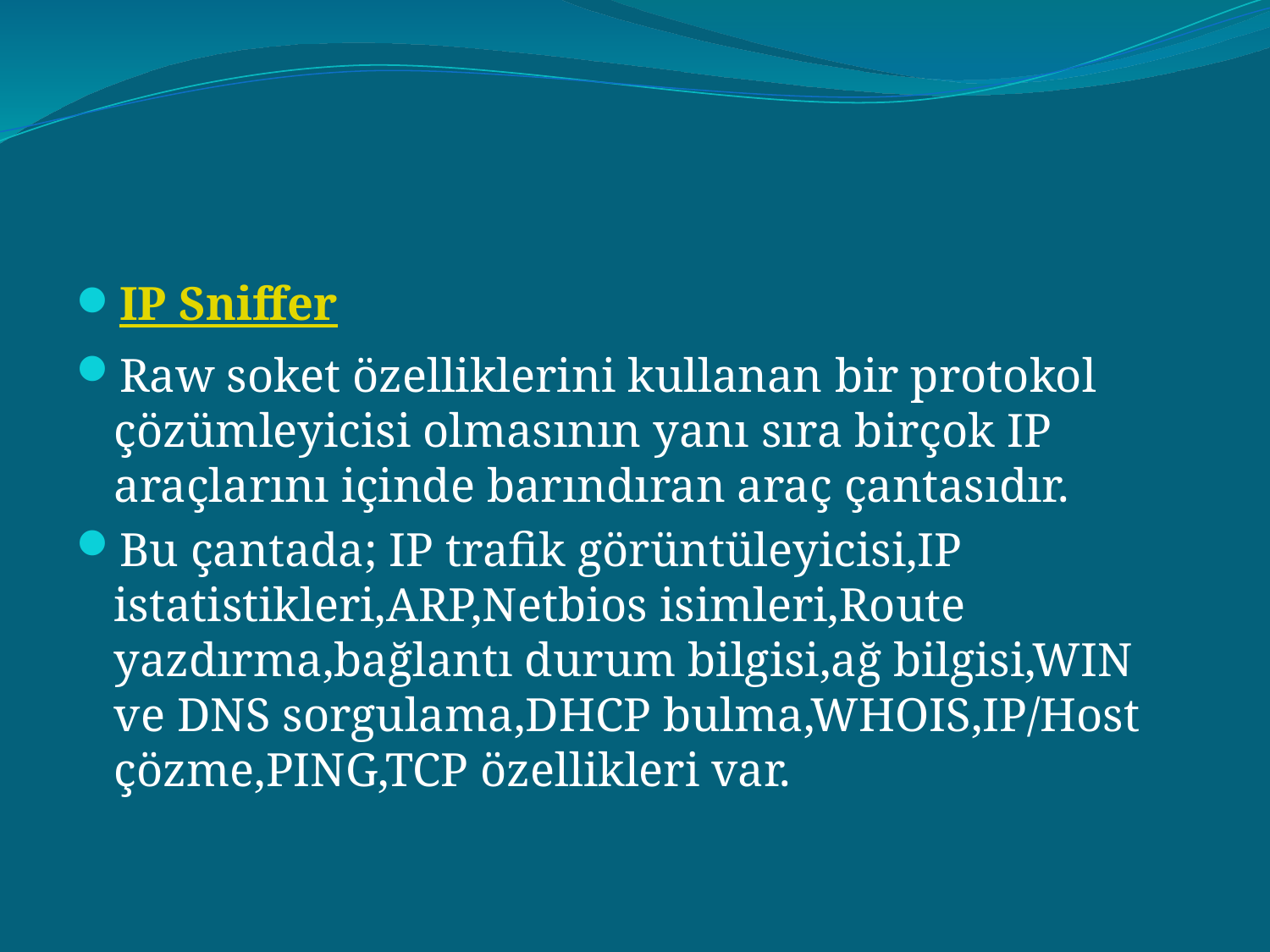

#
IP Sniffer
Raw soket özelliklerini kullanan bir protokol çözümleyicisi olmasının yanı sıra birçok IP araçlarını içinde barındıran araç çantasıdır.
Bu çantada; IP trafik görüntüleyicisi,IP istatistikleri,ARP,Netbios isimleri,Route yazdırma,bağlantı durum bilgisi,ağ bilgisi,WIN ve DNS sorgulama,DHCP bulma,WHOIS,IP/Host çözme,PING,TCP özellikleri var.